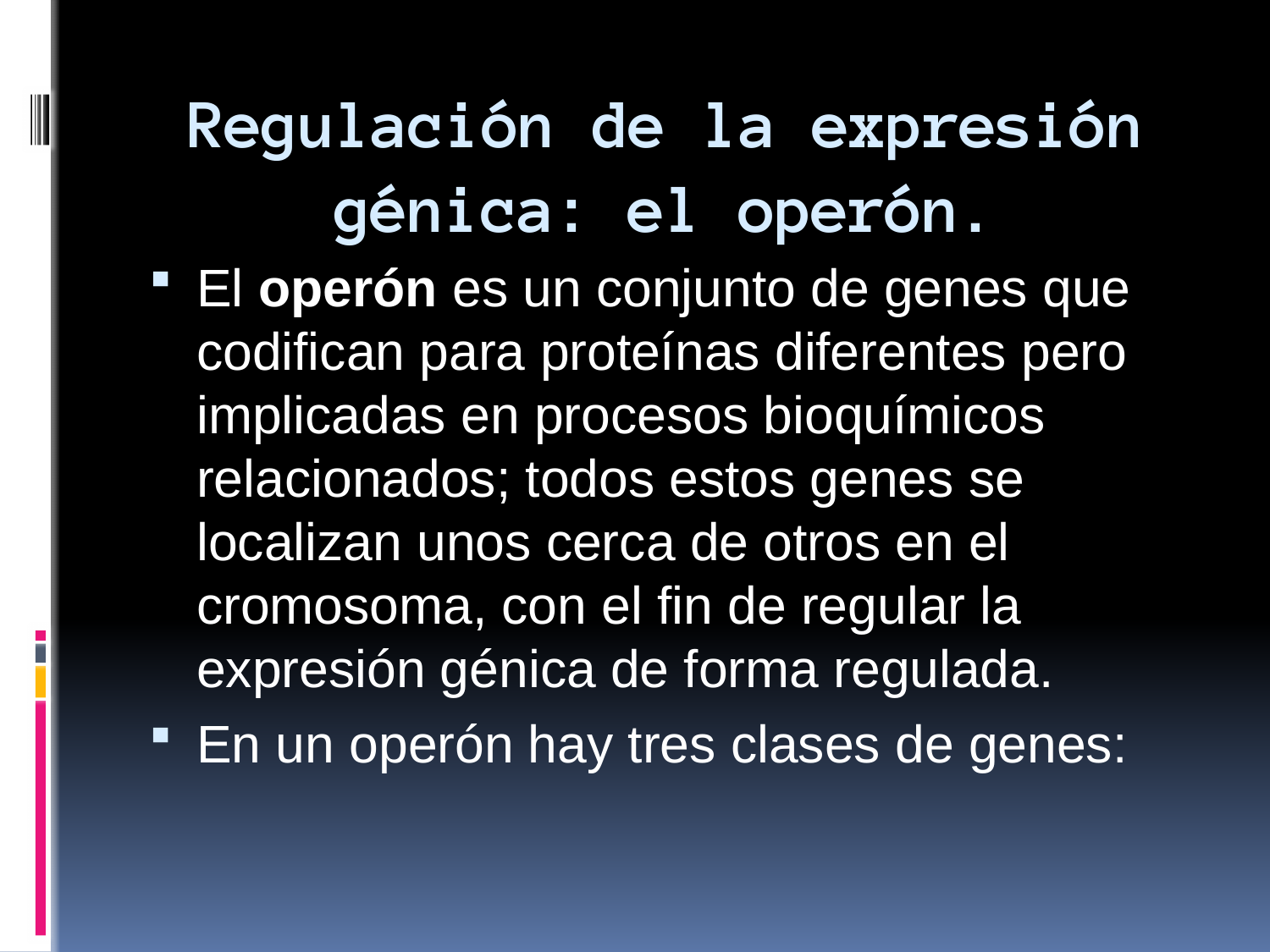

# Regulación de la expresión génica: el operón.
El operón es un conjunto de genes que codifican para proteínas diferentes pero implicadas en procesos bioquímicos relacionados; todos estos genes se localizan unos cerca de otros en el cromosoma, con el fin de regular la expresión génica de forma regulada.
En un operón hay tres clases de genes: